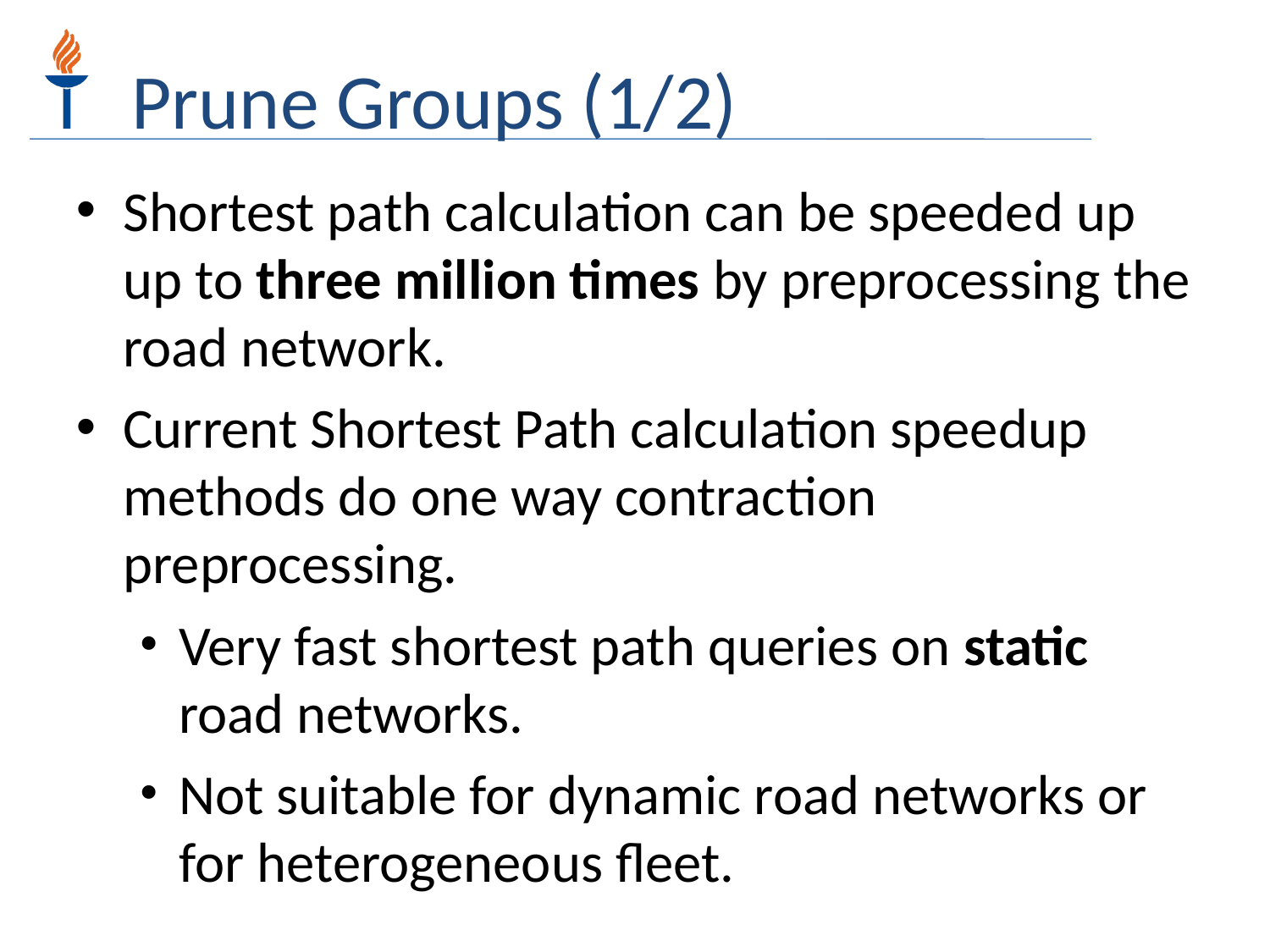

Prune Groups (1/2)
Shortest path calculation can be speeded up up to three million times by preprocessing the road network.
Current Shortest Path calculation speedup methods do one way contraction preprocessing.
Very fast shortest path queries on static road networks.
Not suitable for dynamic road networks or for heterogeneous fleet.